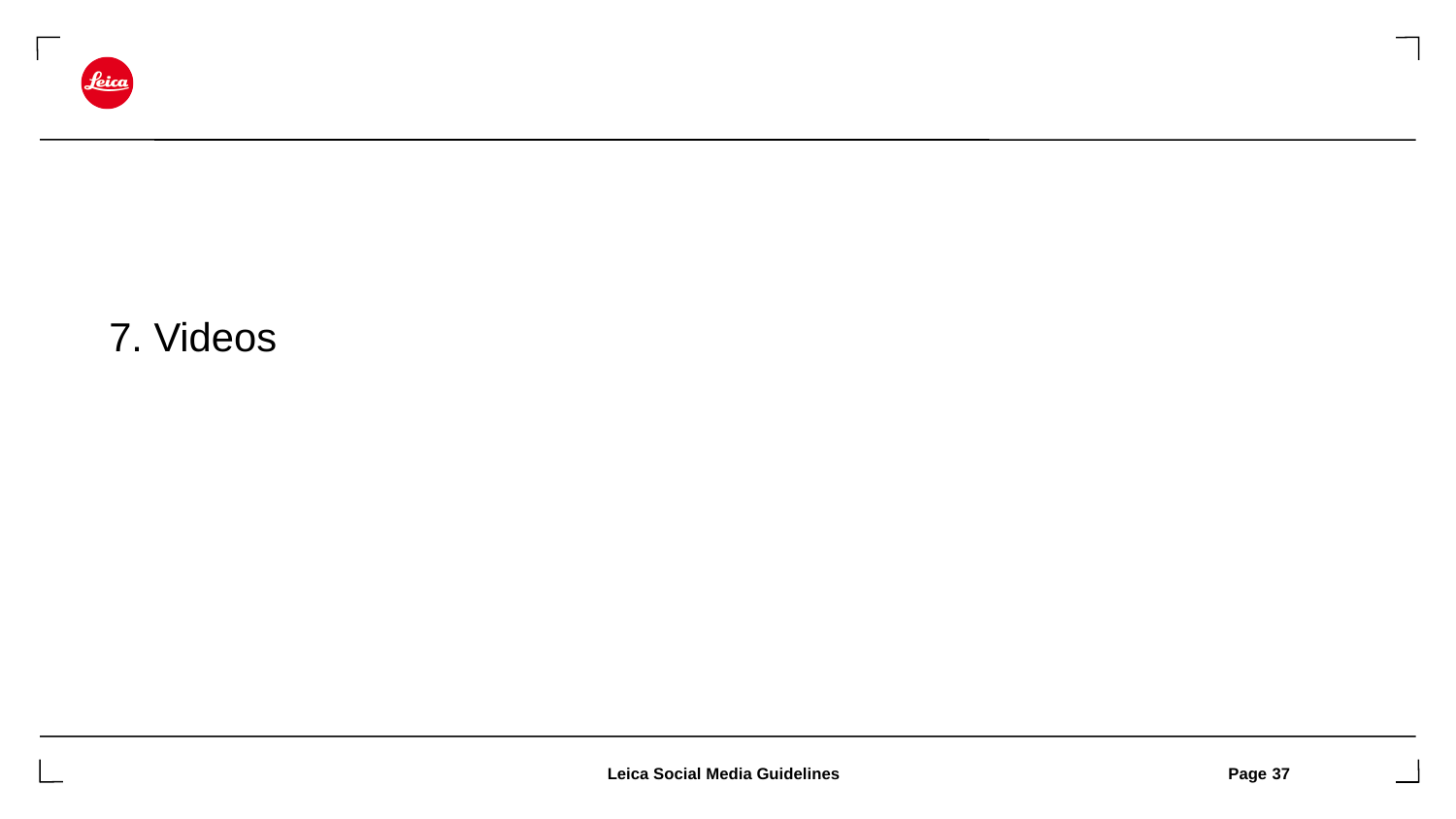

# 7. Videos
			  Leica Social Media Guidelines		                                          Page 37